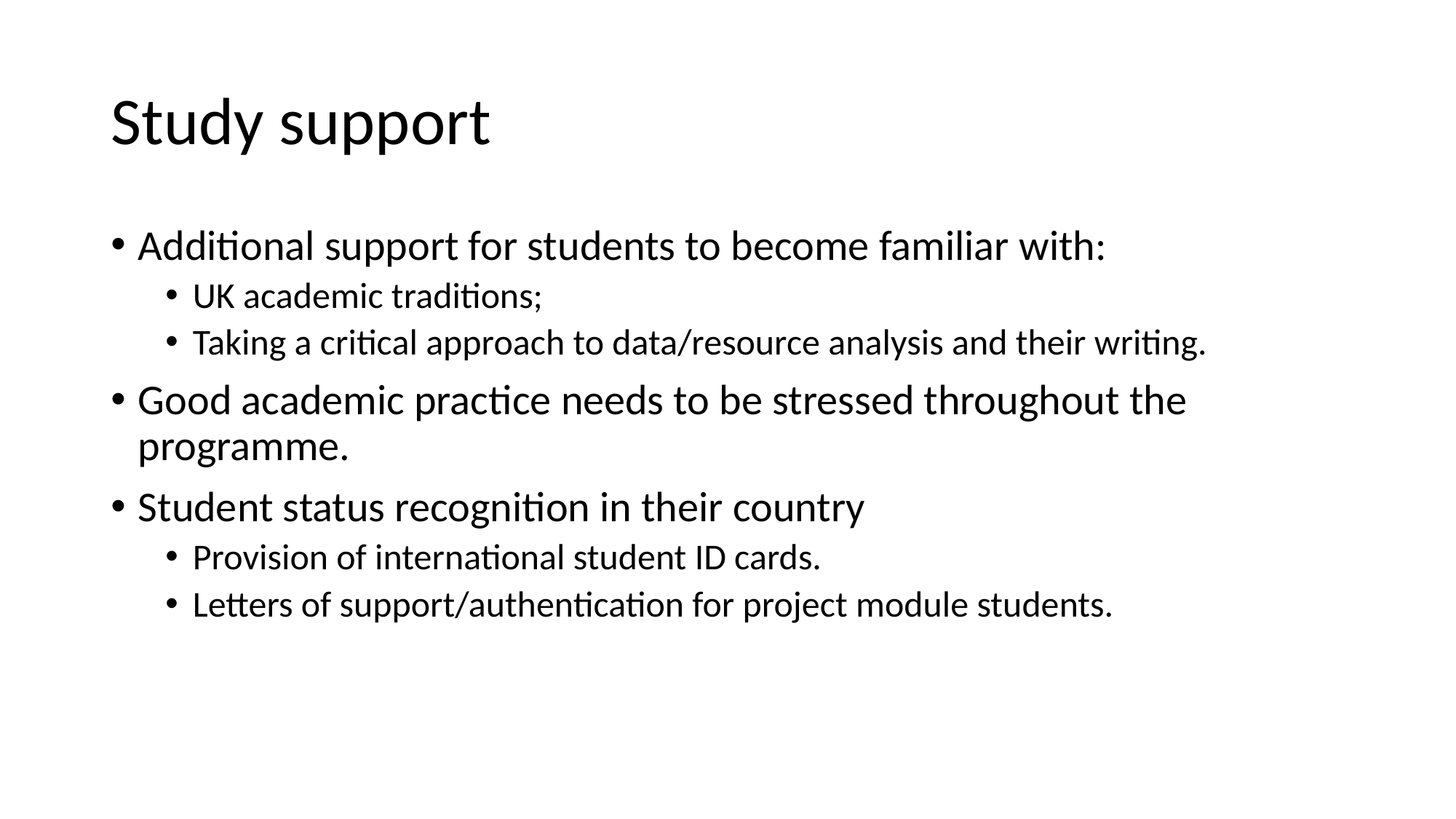

# Study support
Additional support for students to become familiar with:
UK academic traditions;
Taking a critical approach to data/resource analysis and their writing.
Good academic practice needs to be stressed throughout the programme.
Student status recognition in their country
Provision of international student ID cards.
Letters of support/authentication for project module students.